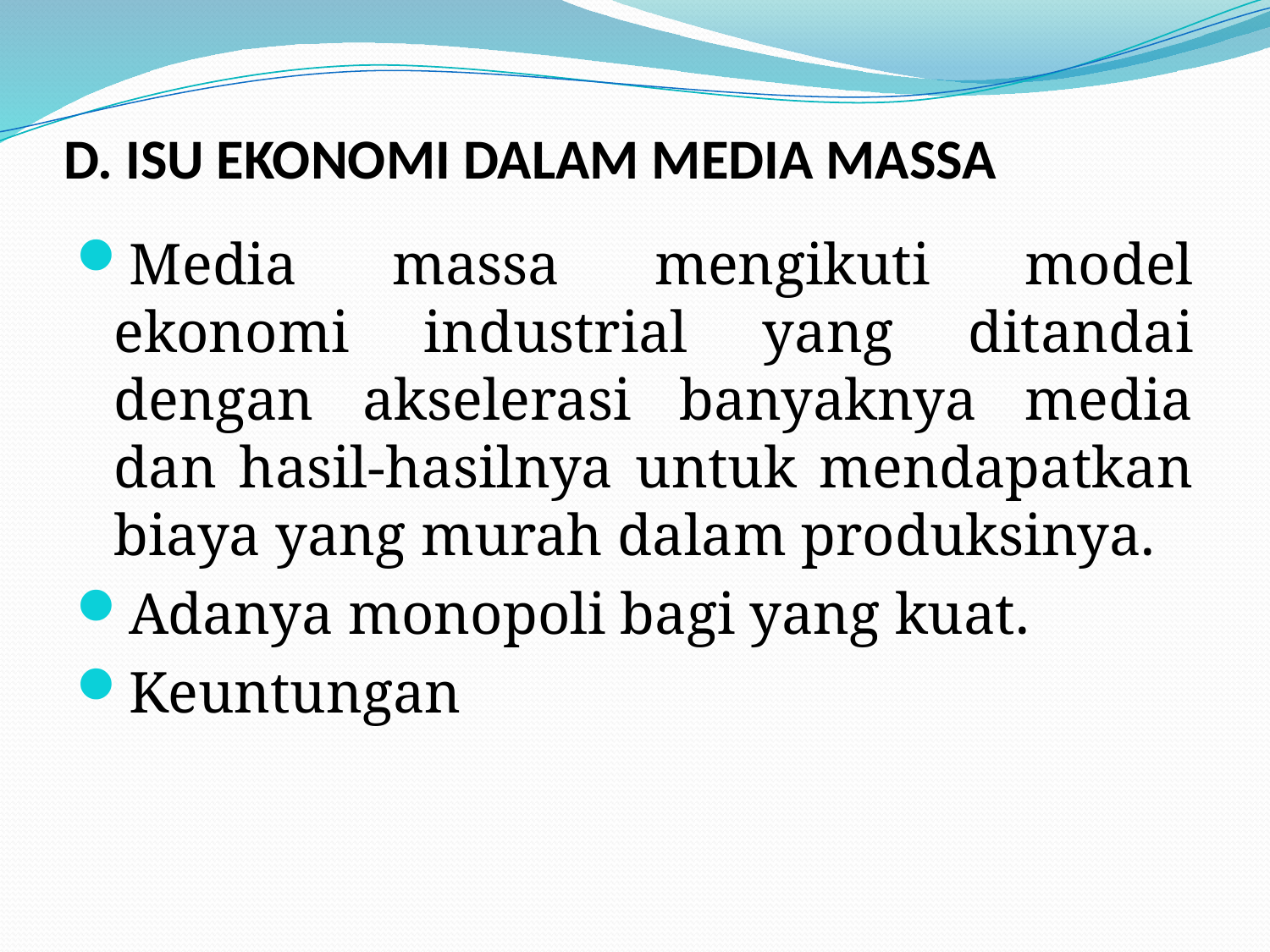

# D. ISU EKONOMI DALAM MEDIA MASSA
Media massa mengikuti model ekonomi industrial yang ditandai dengan akselerasi banyaknya media dan hasil-hasilnya untuk mendapatkan biaya yang murah dalam produksinya.
Adanya monopoli bagi yang kuat.
Keuntungan